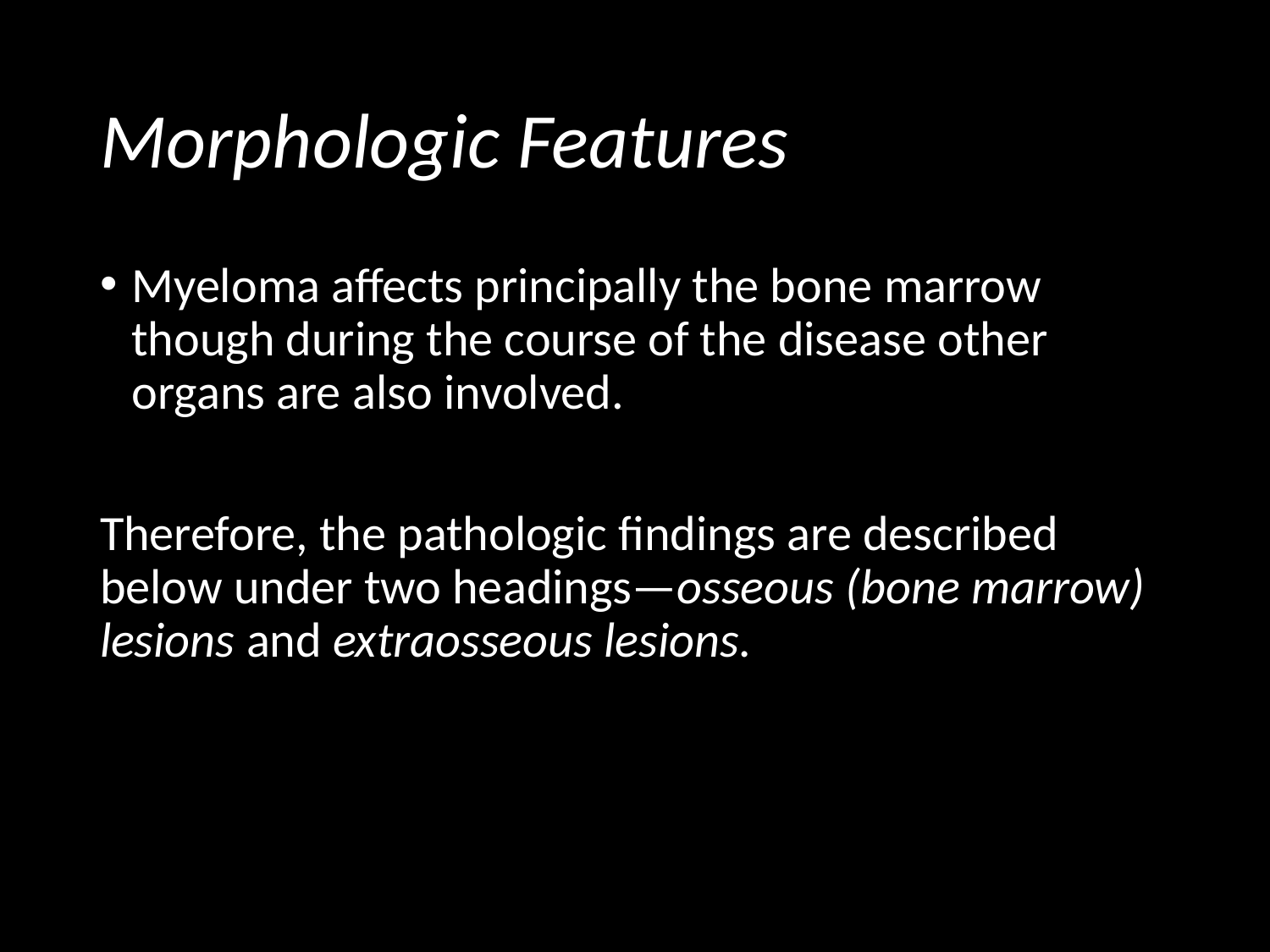

# Morphologic Features
Myeloma affects principally the bone marrow though during the course of the disease other organs are also involved.

Therefore, the pathologic findings are described below under two headings—osseous (bone marrow) lesions and extraosseous lesions.